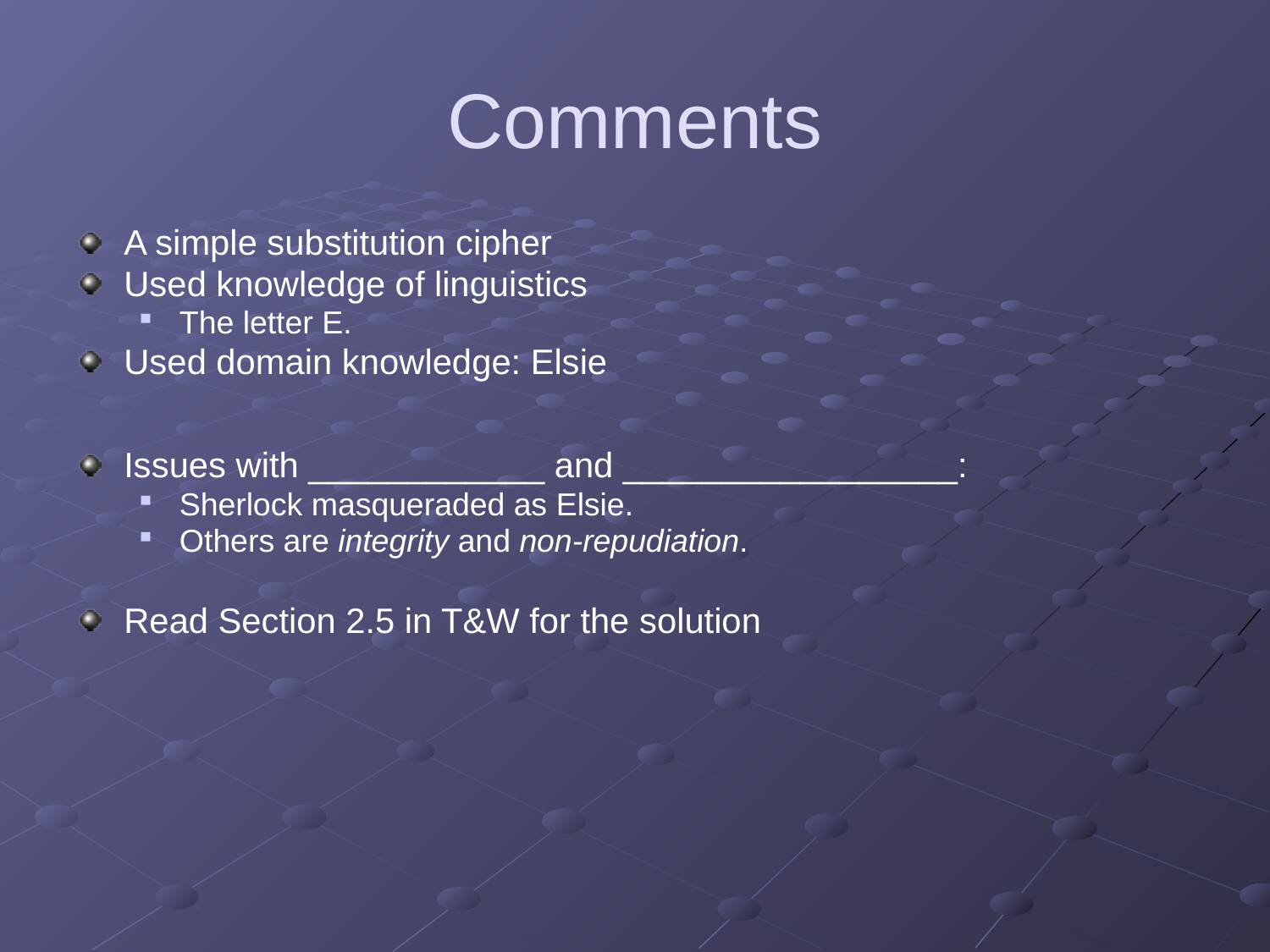

# Comments
A simple substitution cipher
Used knowledge of linguistics
The letter E.
Used domain knowledge: Elsie

Issues with ____________ and _________________:
Sherlock masqueraded as Elsie.
Others are integrity and non-repudiation.

Read Section 2.5 in T&W for the solution